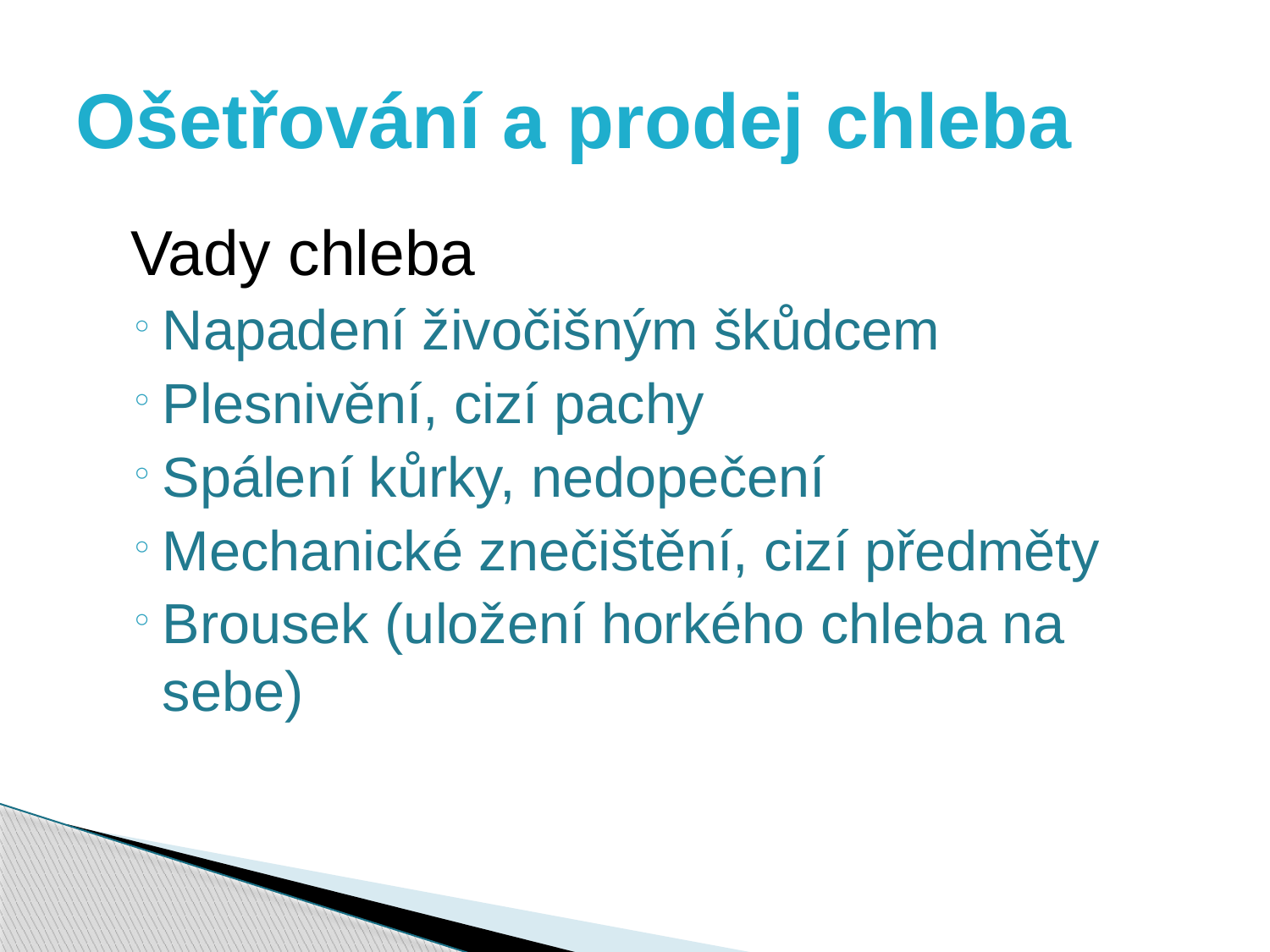

# Ošetřování a prodej chleba
Vady chleba
Napadení živočišným škůdcem
Plesnivění, cizí pachy
Spálení kůrky, nedopečení
Mechanické znečištění, cizí předměty
Brousek (uložení horkého chleba na sebe)